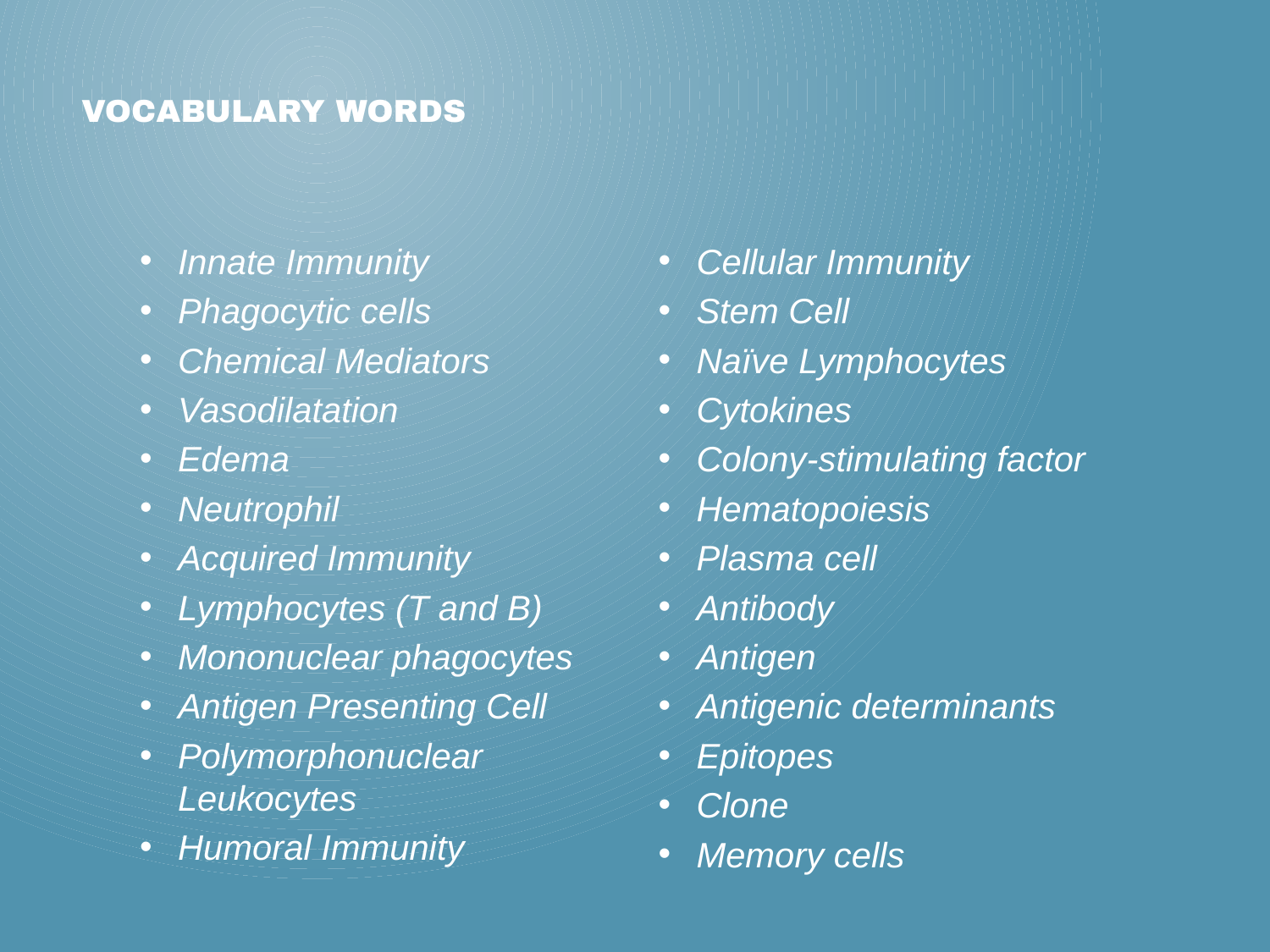

# Vocabulary Words
Innate Immunity
Phagocytic cells
Chemical Mediators
Vasodilatation
Edema
Neutrophil
Acquired Immunity
Lymphocytes (T and B)
Mononuclear phagocytes
Antigen Presenting Cell
Polymorphonuclear Leukocytes
Humoral Immunity
Cellular Immunity
Stem Cell
Naïve Lymphocytes
Cytokines
Colony-stimulating factor
Hematopoiesis
Plasma cell
Antibody
Antigen
Antigenic determinants
Epitopes
Clone
Memory cells